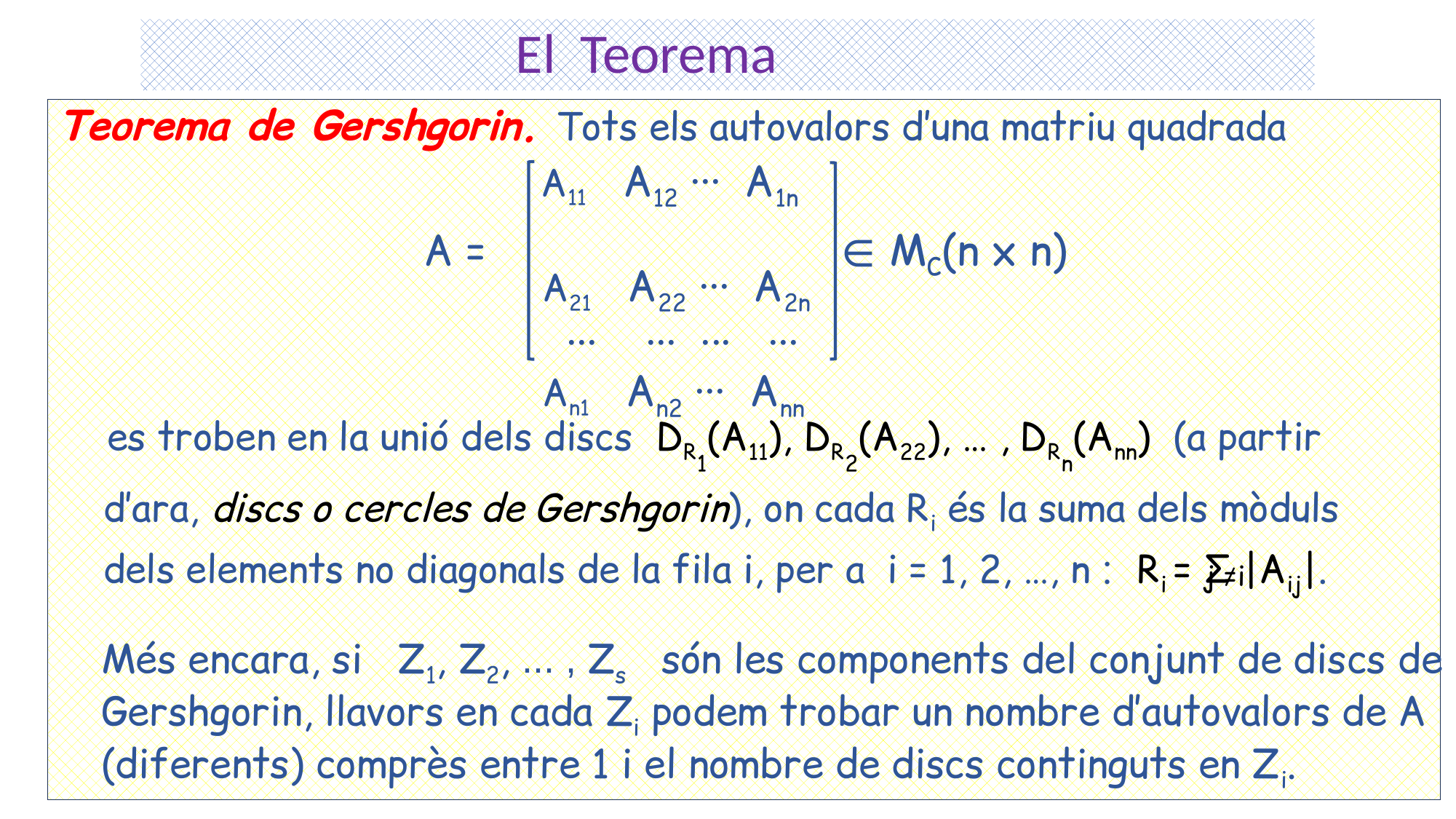

El  Teorema
Teorema de Gershgorin. Tots els autovalors d’una matriu quadrada

                              A =                             ∈ MC(n x n)

    es troben en la unió dels discs  DR1(A11), DR2(A22), … , DRn(Ann)  (a partir
    d’ara, discs o cercles de Gershgorin), on cada Ri és la suma dels mòduls
    dels elements no diagonals de la fila i, per a  i = 1, 2, …, n :  Ri = ∑ |Aij|.

 A11   A12 ∙∙∙  A1n
 A21   A22 ∙∙∙  A2n
   ∙∙∙    ∙∙∙  ∙∙∙   ∙∙∙
 An1   An2 ∙∙∙  Ann

j ≠i
Més encara, si   Z1, Z2, ... , Zs   són les components del conjunt de discs de
Gershgorin, llavors en cada Zi podem trobar un nombre d’autovalors de A
(diferents) comprès entre 1 i el nombre de discs continguts en Zi.